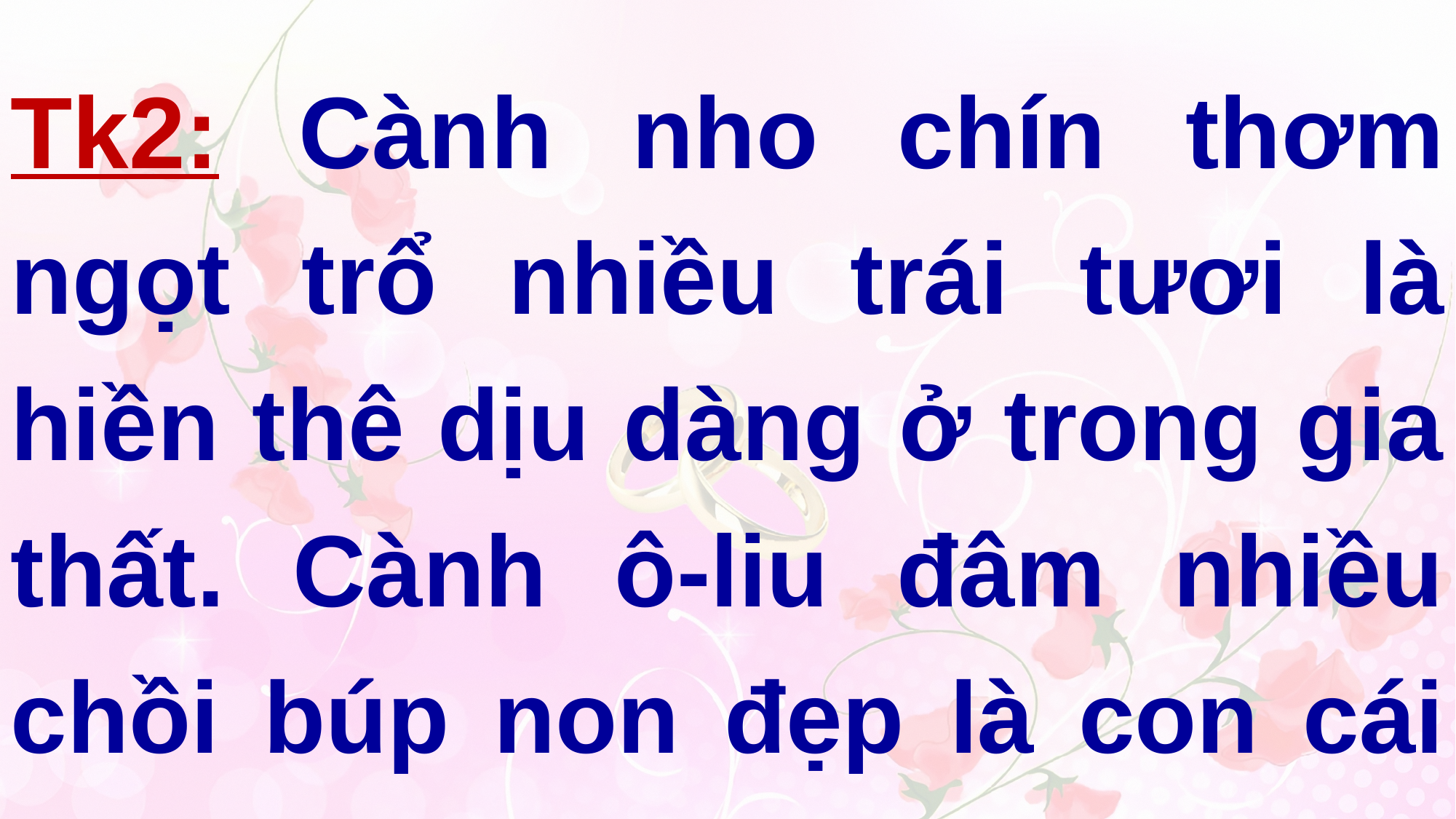

Tk2: Cành nho chín thơm ngọt trổ nhiều trái tươi là hiền thê dịu dàng ở trong gia thất. Cành ô-liu đâm nhiều chồi búp non đẹp là con cái bạn đầm ấm, sum vầy.